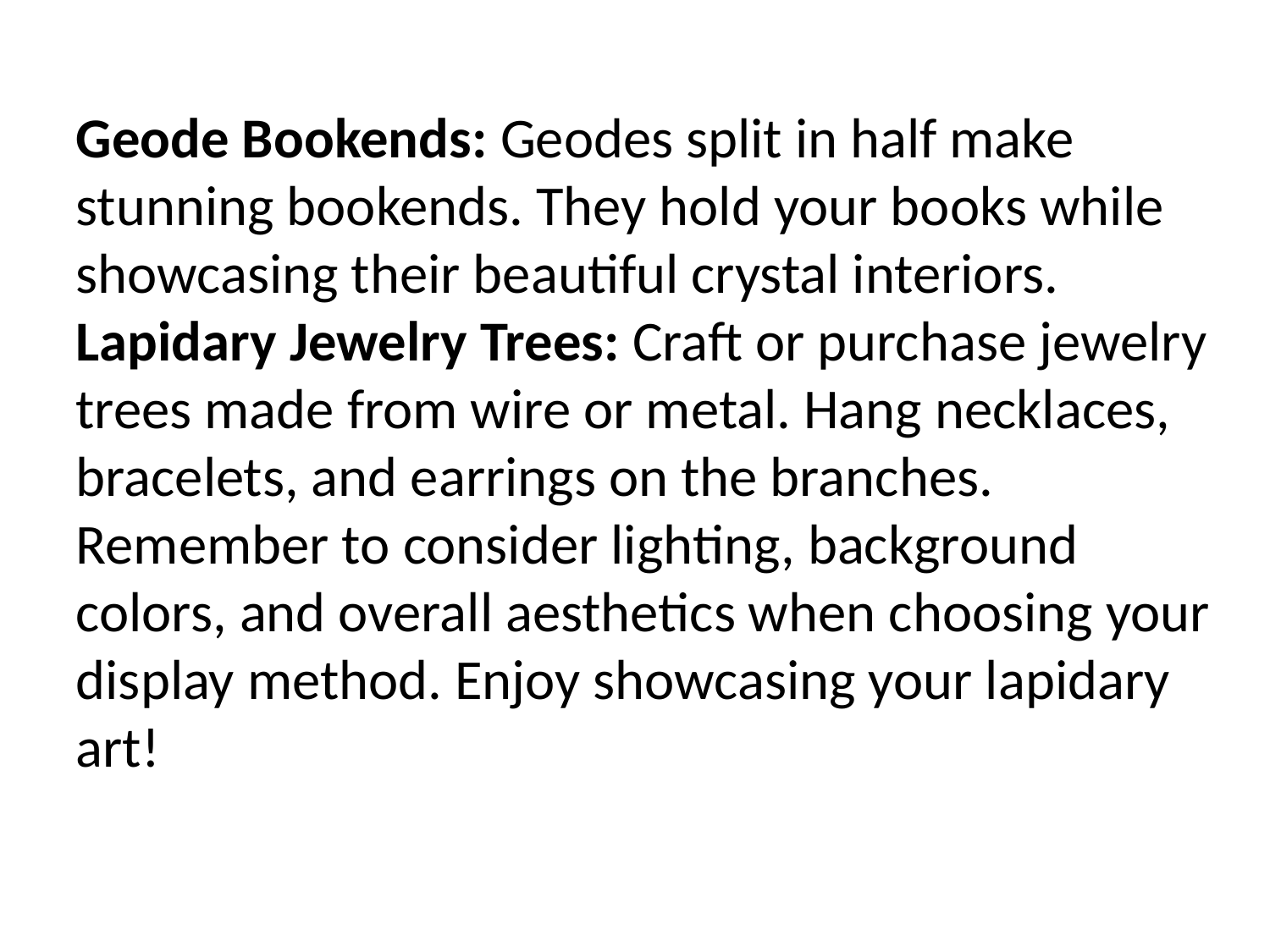

Geode Bookends: Geodes split in half make stunning bookends. They hold your books while showcasing their beautiful crystal interiors.
Lapidary Jewelry Trees: Craft or purchase jewelry trees made from wire or metal. Hang necklaces, bracelets, and earrings on the branches.
Remember to consider lighting, background colors, and overall aesthetics when choosing your display method. Enjoy showcasing your lapidary art!